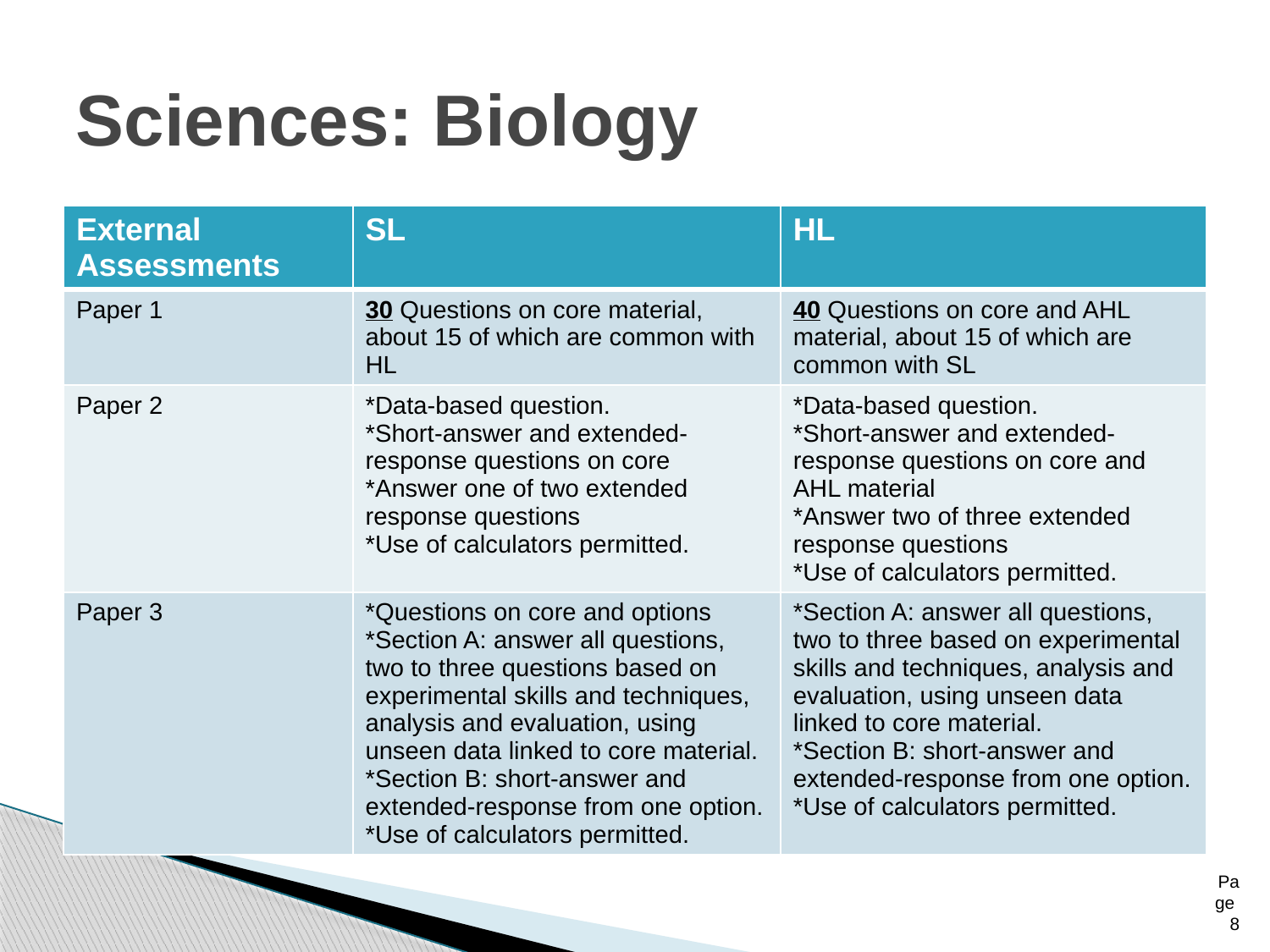

# Sciences: Biology
| External Assessments | SL | HL |
| --- | --- | --- |
| Paper 1 | 30 Questions on core material, about 15 of which are common with HL | 40 Questions on core and AHL material, about 15 of which are common with SL |
| Paper 2 | \*Data-based question. \*Short-answer and extended-response questions on core \*Answer one of two extended response questions \*Use of calculators permitted. | \*Data-based question. \*Short-answer and extended-response questions on core and AHL material \*Answer two of three extended response questions \*Use of calculators permitted. |
| Paper 3 | \*Questions on core and options \*Section A: answer all questions, two to three questions based on experimental skills and techniques, analysis and evaluation, using unseen data linked to core material. \*Section B: short-answer and extended-response from one option. \*Use of calculators permitted. | \*Section A: answer all questions, two to three based on experimental skills and techniques, analysis and evaluation, using unseen data linked to core material. \*Section B: short-answer and extended-response from one option. \*Use of calculators permitted. |
Page 8